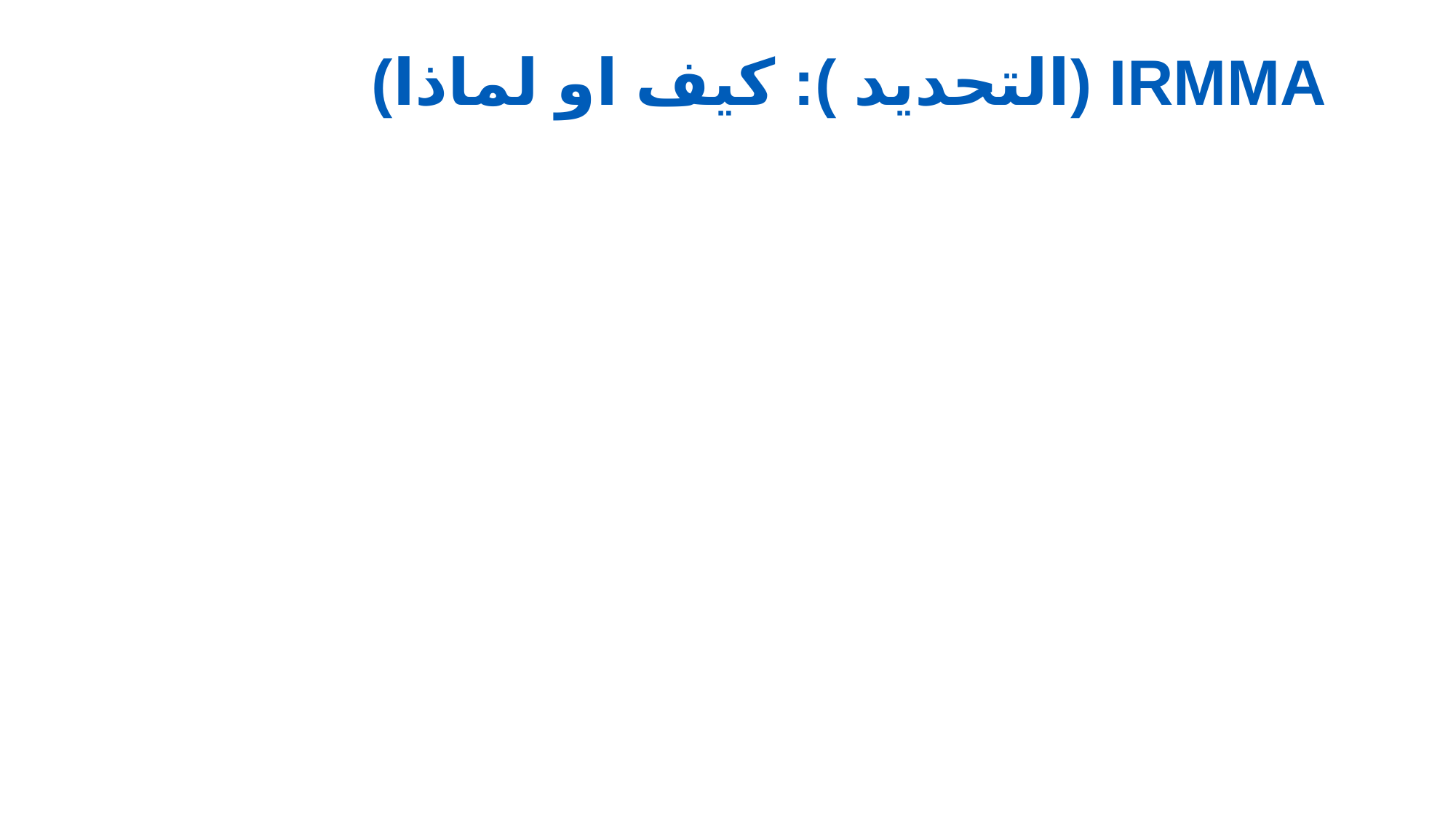

# IRMMA (التحديد ): كيف او لماذا)